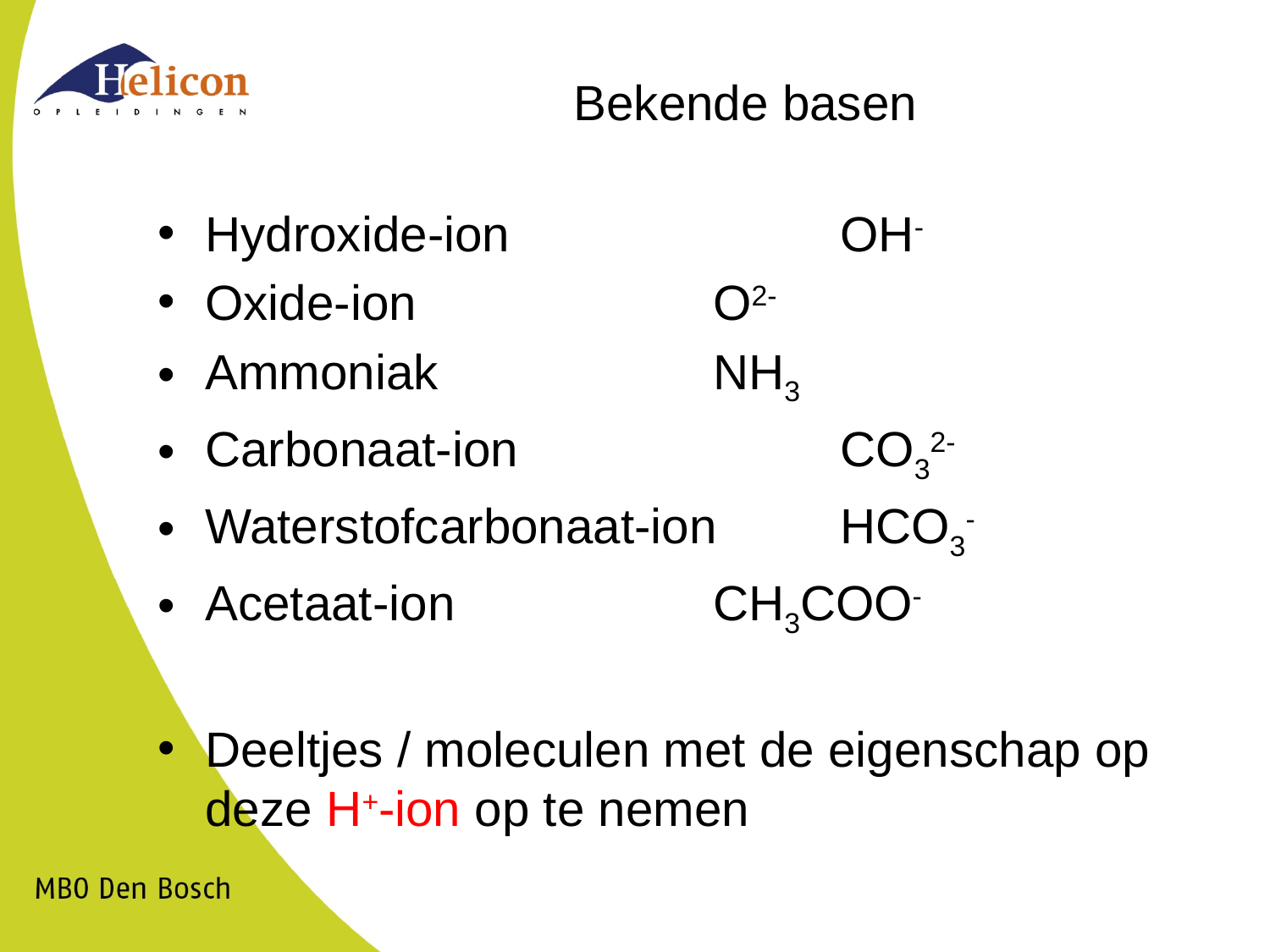

# Bekende basen
Hydroxide-ion			OH-
Oxide-ion 			O2-
Ammoniak			NH3
Carbonaat-ion			CO32-
Waterstofcarbonaat-ion	HCO3-
Acetaat-ion			CH3COO-

Deeltjes / moleculen met de eigenschap op deze H+-ion op te nemen